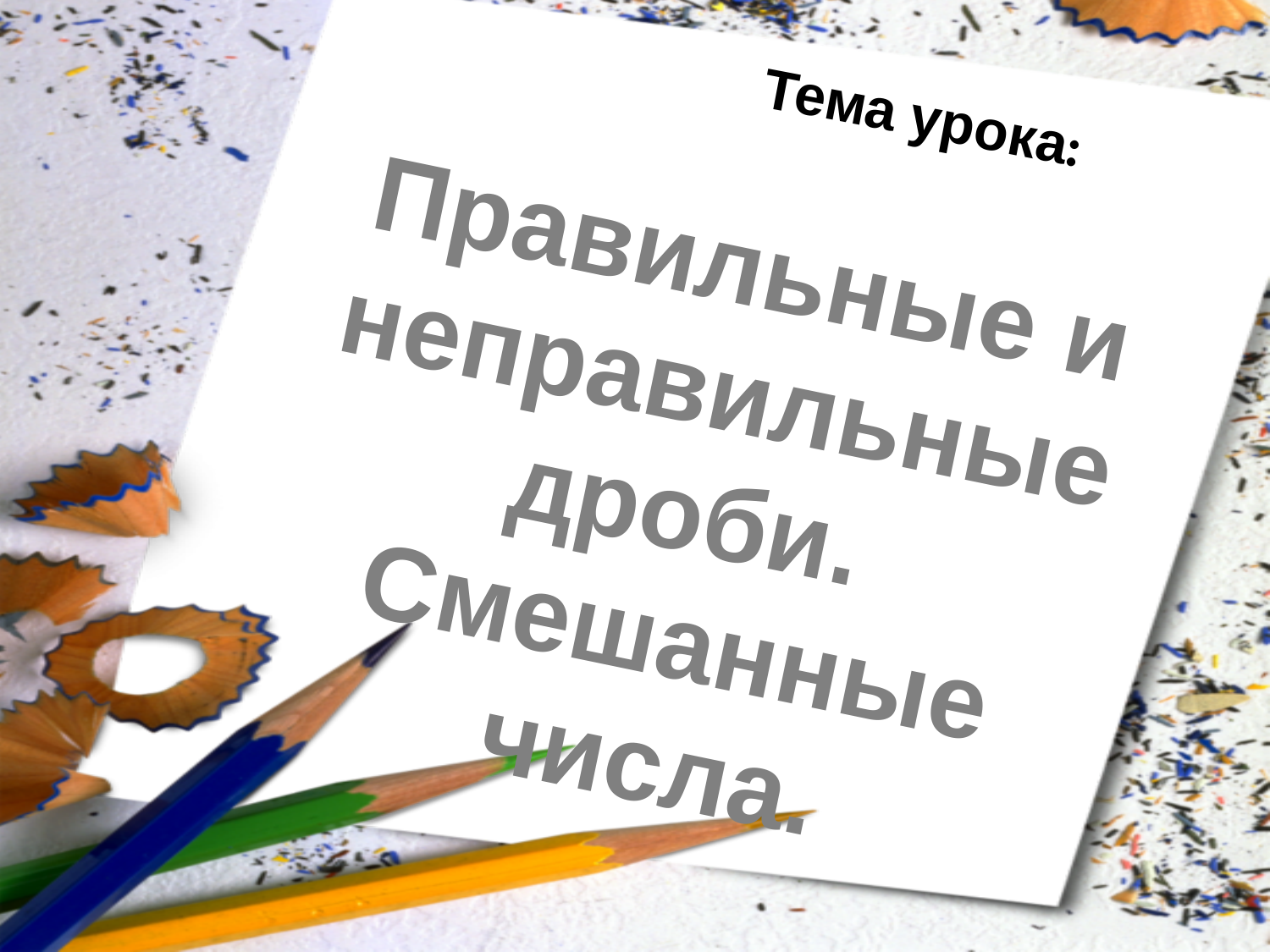

Тема урока:
Правильные и неправильные дроби.
Смешанные числа.